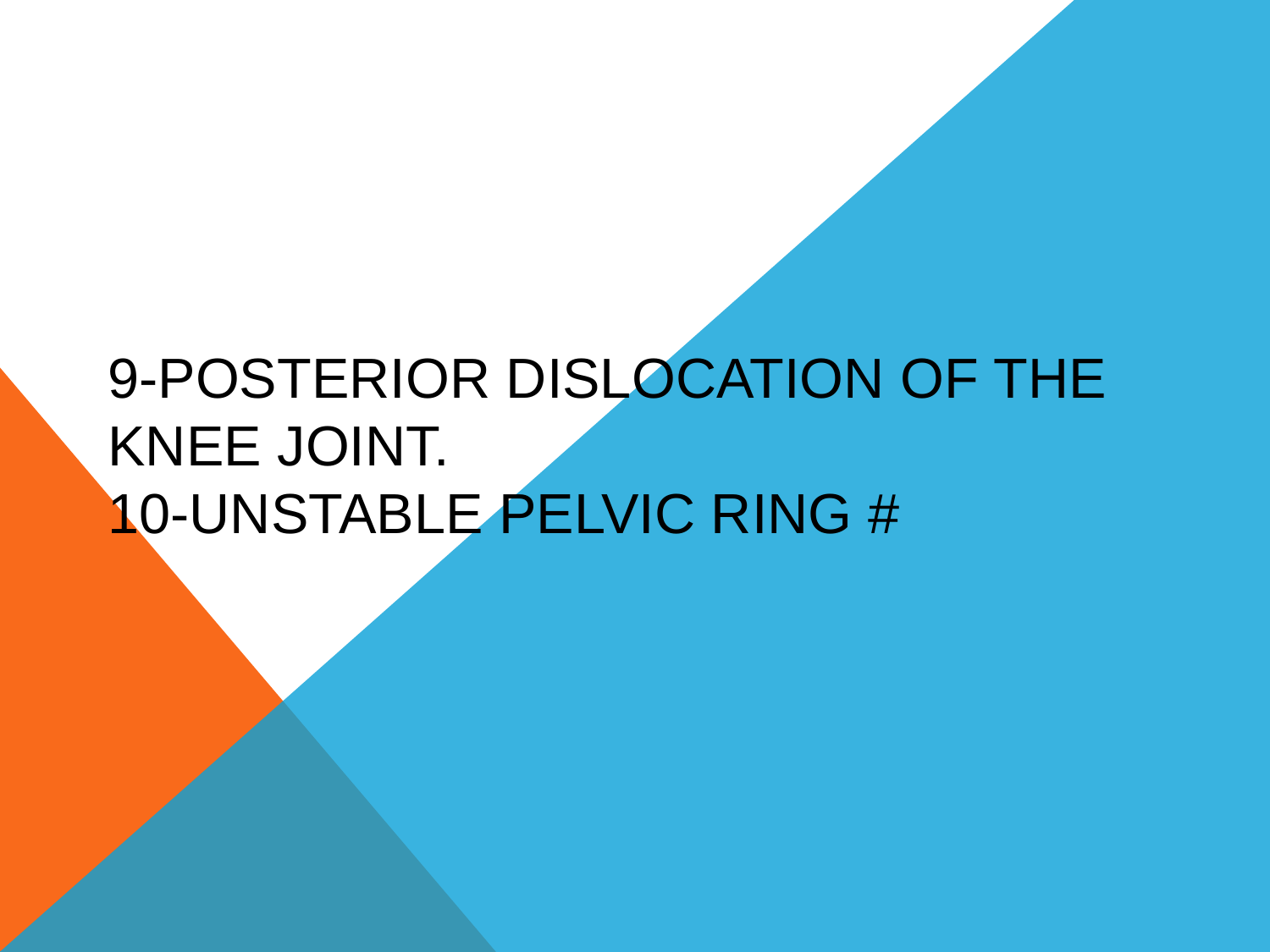

# 9-Posterior dislocation of the knee joint. 10-Unstable Pelvic ring #